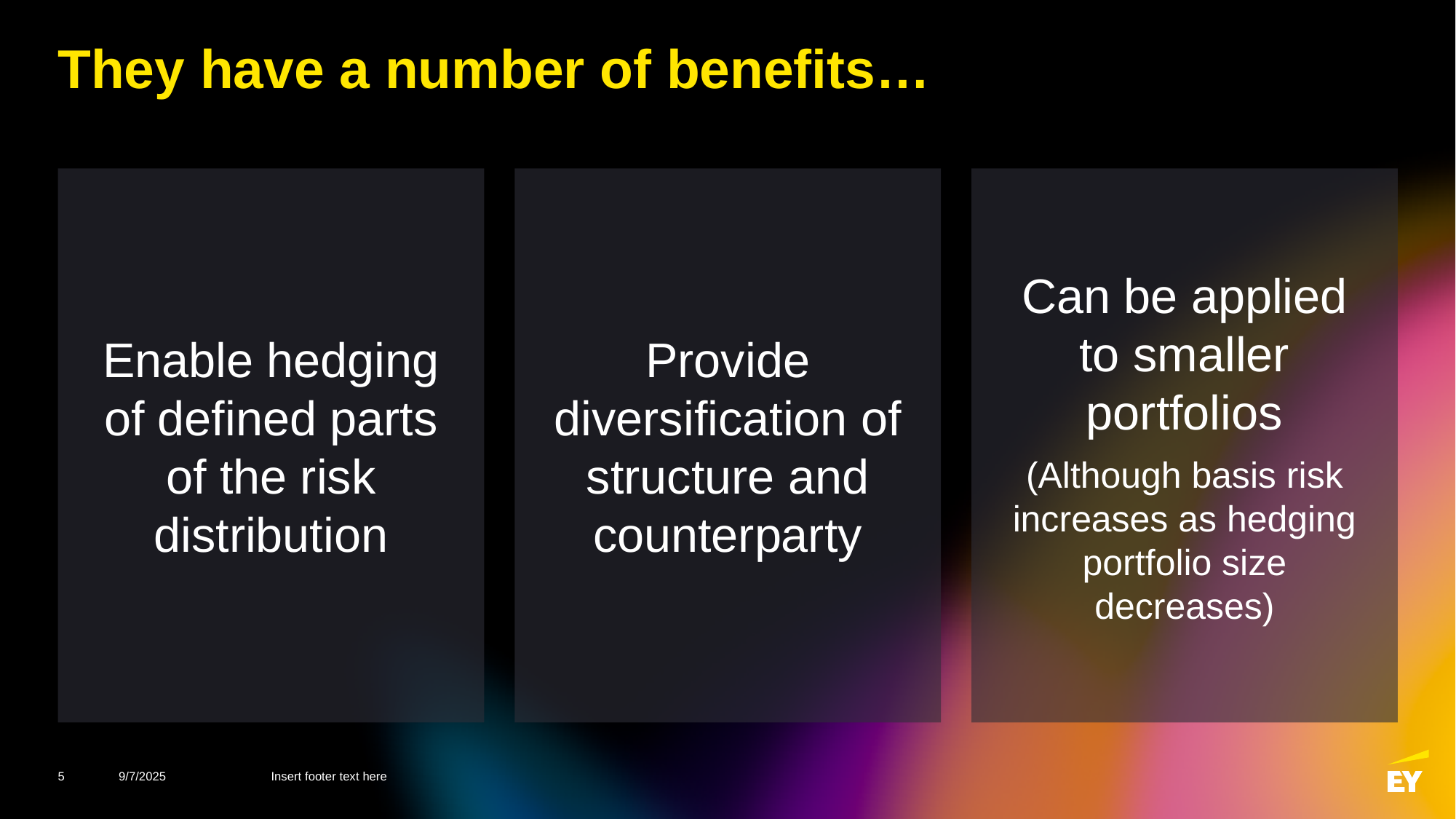

# They have a number of benefits…
Enable hedging of defined parts of the risk distribution

Provide diversification of structure and counterparty

Can be applied to smaller portfolios
(Although basis risk increases as hedging portfolio size decreases)

5
9/7/2025
Insert footer text here